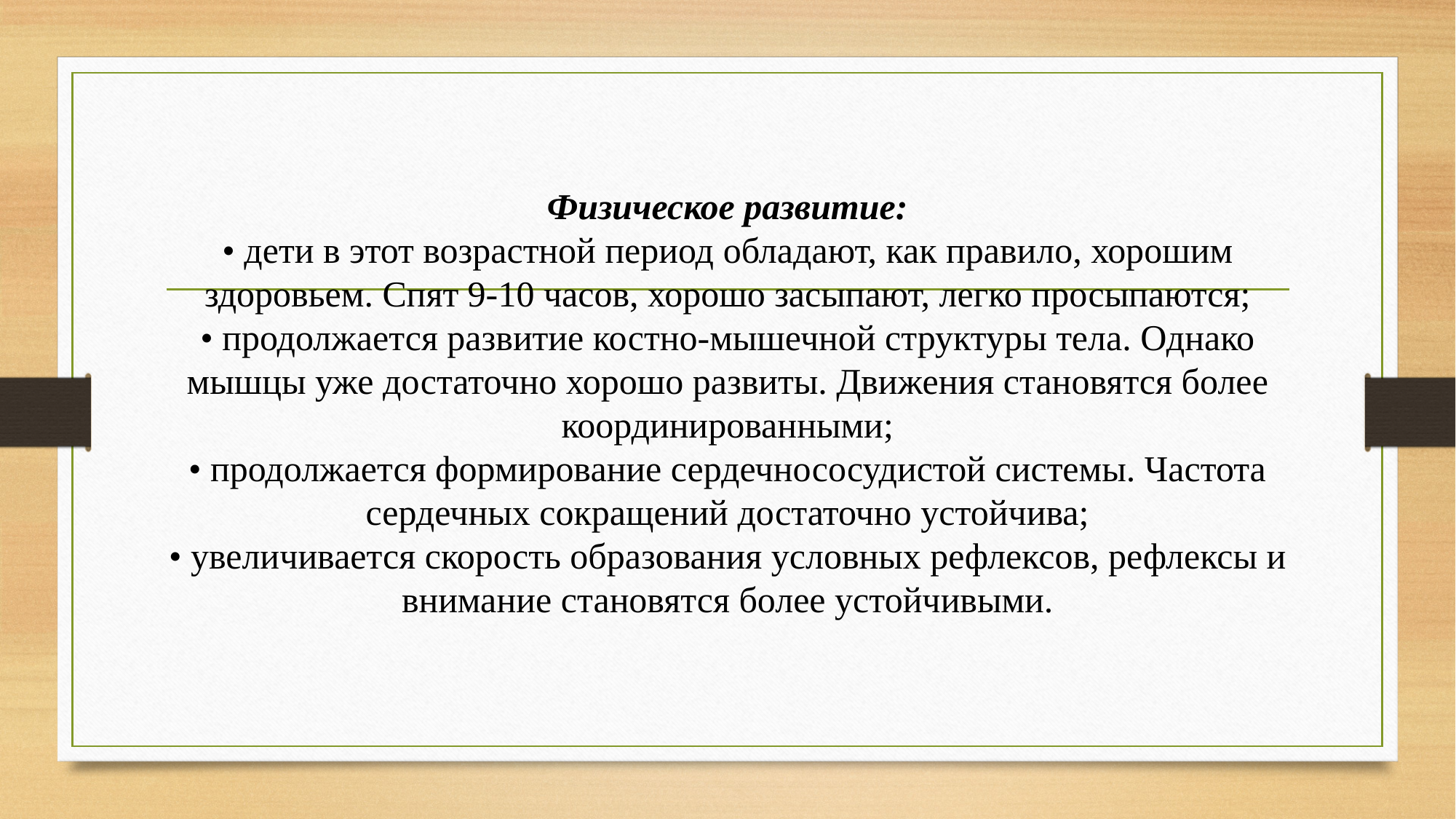

# Физическое развитие: • дети в этот возрастной период обладают, как правило, хорошим здоровьем. Спят 9-10 часов, хорошо засыпают, легко просыпаются; • продолжается развитие костно-мышечной структуры тела. Однако мышцы уже достаточно хорошо развиты. Движения становятся более координированными; • продолжается формирование сердечнососудистой системы. Частота сердечных сокращений достаточно устойчива; • увеличивается скорость образования условных рефлексов, рефлексы и внимание становятся более устойчивыми.